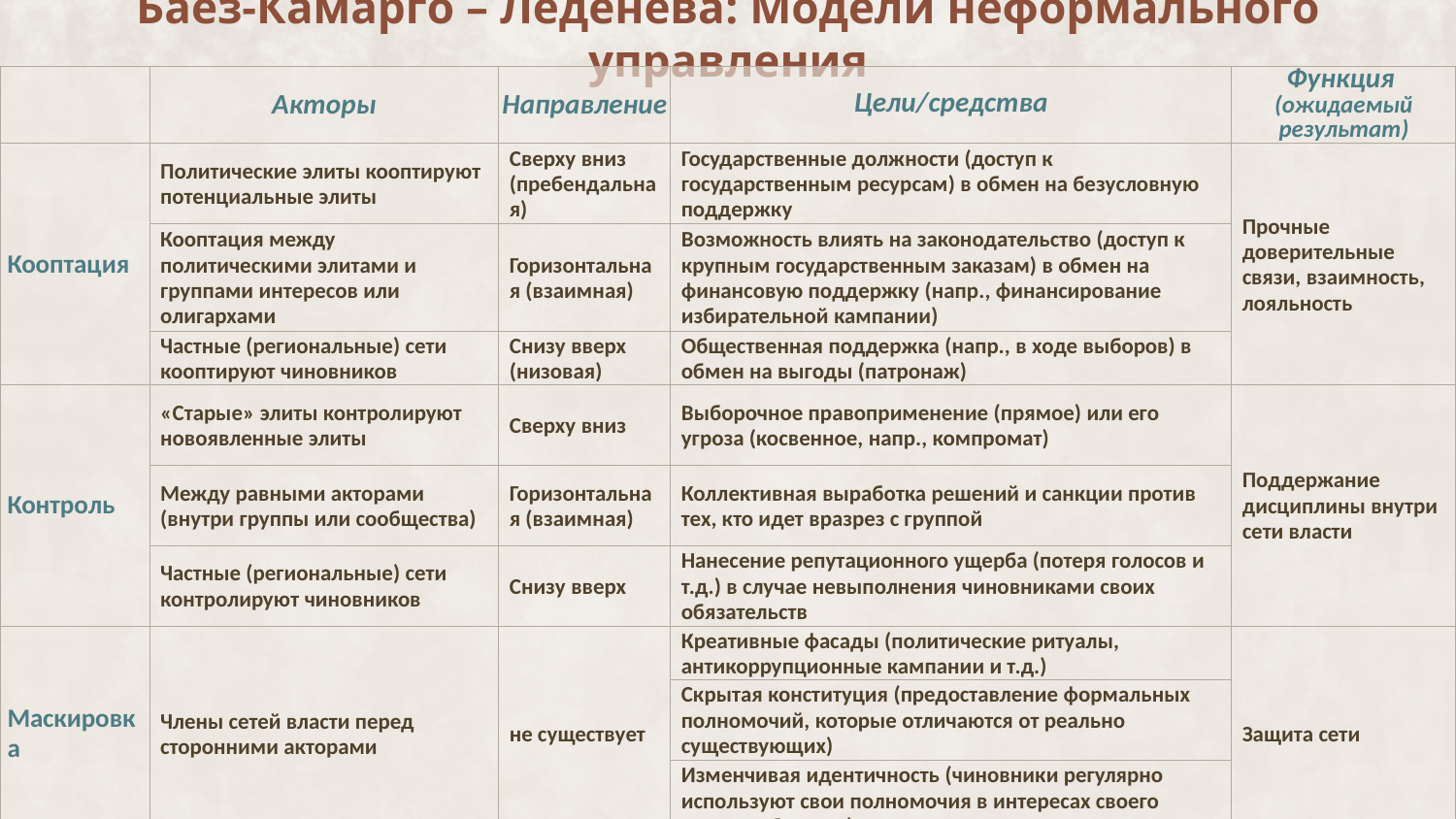

Баез-Камарго – Леденёва: Модели неформального управления
|  | Акторы | Направление | Цели/средства | Функция (ожидаемый результат) |
| --- | --- | --- | --- | --- |
| Кооптация | Политические элиты кооптируют потенциальные элиты | Сверху вниз (пребендальная) | Государственные должности (доступ к государственным ресурсам) в обмен на безусловную поддержку | Прочные доверительные связи, взаимность, лояльность |
|  | Кооптация между политическими элитами и группами интересов или олигархами | Горизонтальная (взаимная) | Возможность влиять на законодательство (доступ к крупным государственным заказам) в обмен на финансовую поддержку (напр., финансирование избирательной кампании) |  |
|  | Частные (региональные) сети кооптируют чиновников | Снизу вверх (низовая) | Общественная поддержка (напр., в ходе выборов) в обмен на выгоды (патронаж) |  |
| Контроль | «Старые» элиты контролируют новоявленные элиты | Сверху вниз | Выборочное правоприменение (прямое) или его угроза (косвенное, напр., компромат) | Поддержание дисциплины внутри сети власти |
|  | Между равными акторами (внутри группы или сообщества) | Горизонтальная (взаимная) | Коллективная выработка решений и санкции против тех, кто идет вразрез с группой |  |
|  | Частные (региональные) сети контролируют чиновников | Снизу вверх | Нанесение репутационного ущерба (потеря голосов и т.д.) в случае невыполнения чиновниками своих обязательств |  |
| Маскировка | Члены сетей власти перед сторонними акторами | не существует | Креативные фасады (политические ритуалы, антикоррупционные кампании и т.д.) | Защита сети |
|  |  |  | Скрытая конституция (предоставление формальных полномочий, которые отличаются от реально существующих) |  |
|  |  |  | Изменчивая идентичность (чиновники регулярно используют свои полномочия в интересах своего частного бизнеса) |  |